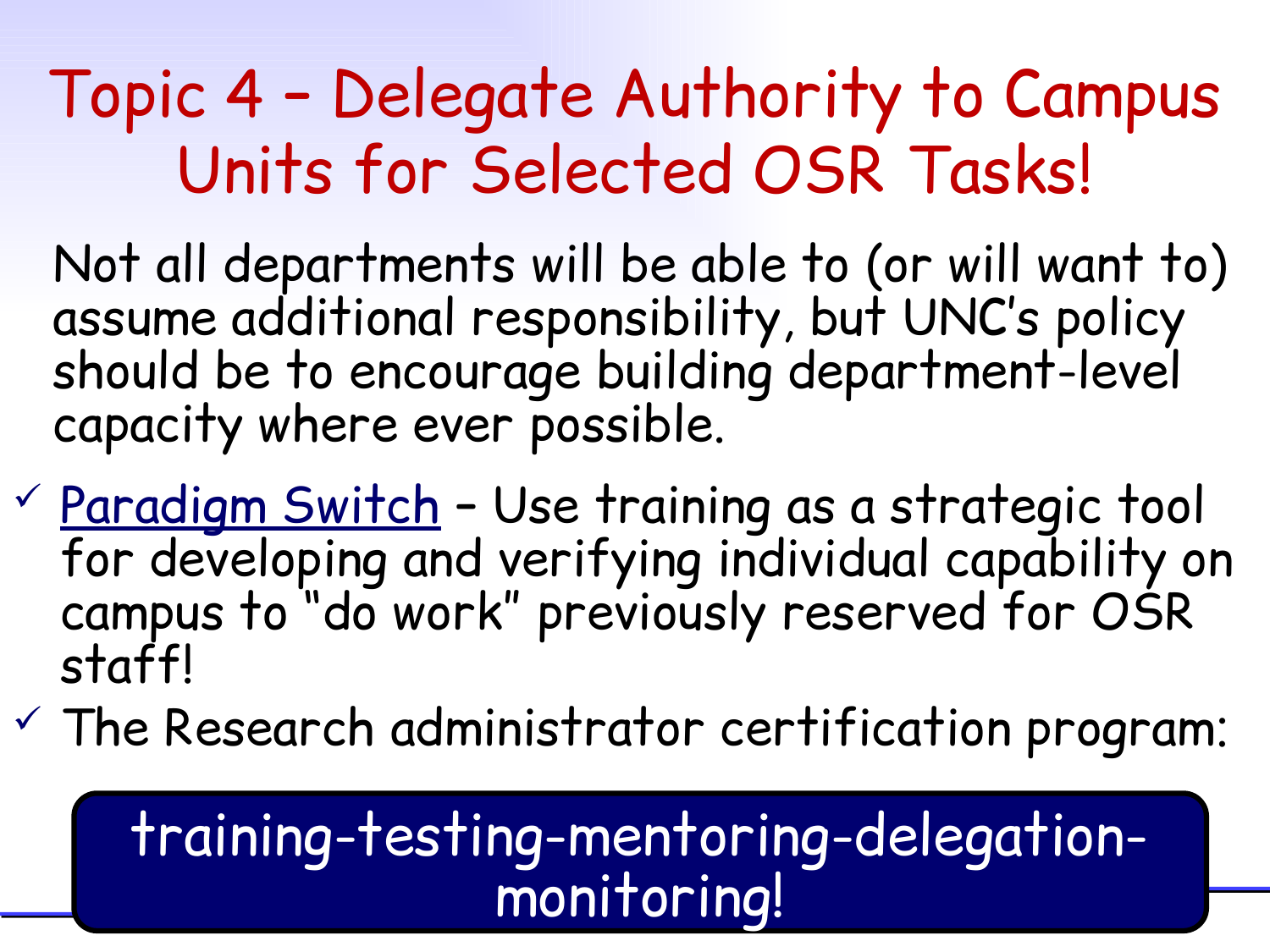

# Topic 4 – Delegate Authority to Campus Units for Selected OSR Tasks!
	Not all departments will be able to (or will want to) assume additional responsibility, but UNC’s policy should be to encourage building department-level capacity where ever possible.

Paradigm Switch – Use training as a strategic tool for developing and verifying individual capability on campus to “do work” previously reserved for OSR staff!
The Research administrator certification program:

training-testing-mentoring-delegation-monitoring!